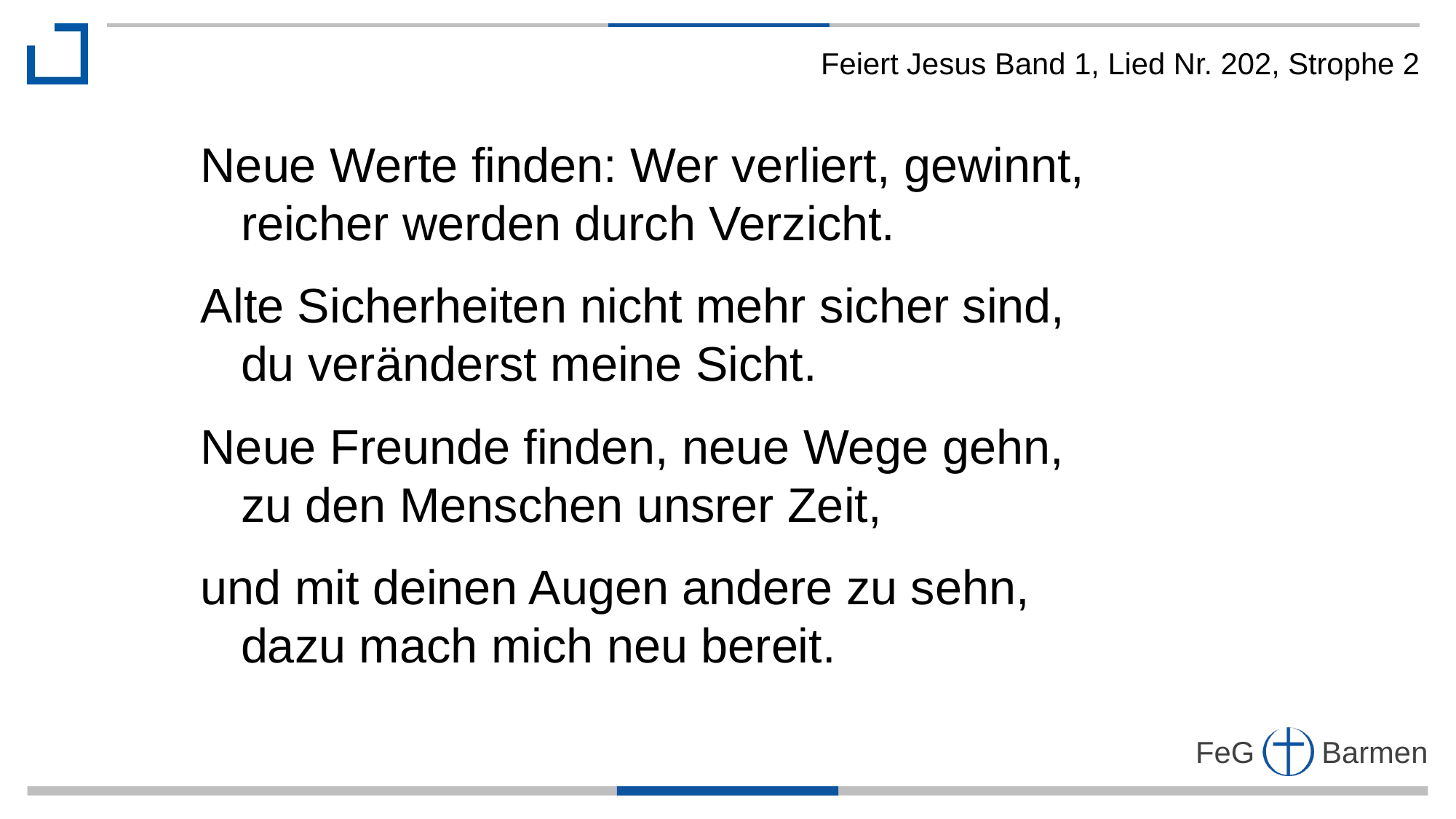

Feiert Jesus Band 1, Lied Nr. 202, Strophe 2
Neue Werte finden: Wer verliert, gewinnt,
   reicher werden durch Verzicht.
Alte Sicherheiten nicht mehr sicher sind,
   du veränderst meine Sicht.
Neue Freunde finden, neue Wege gehn,
   zu den Menschen unsrer Zeit,
und mit deinen Augen andere zu sehn,
   dazu mach mich neu bereit.